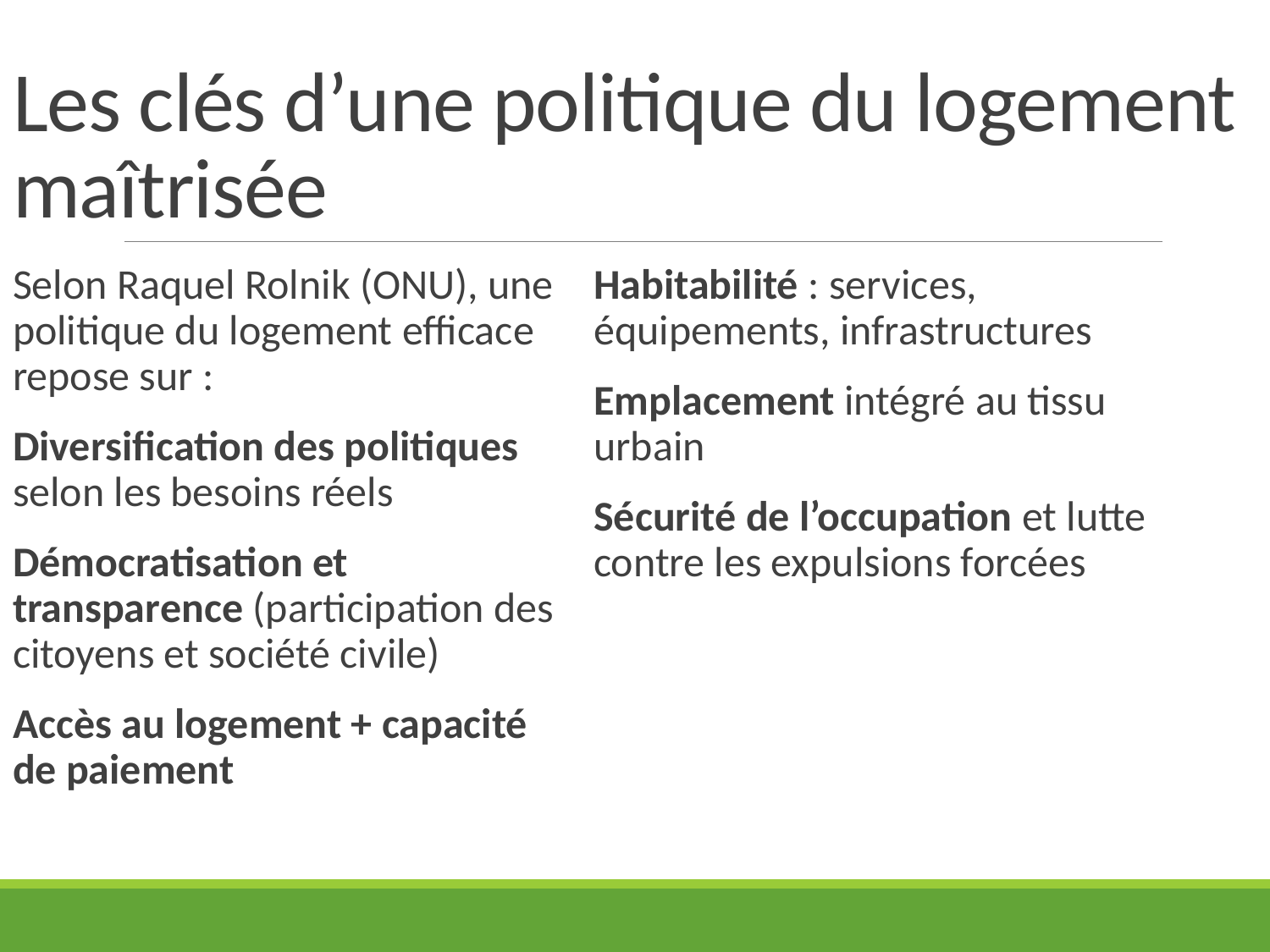

# Les clés d’une politique du logement maîtrisée
Selon Raquel Rolnik (ONU), une politique du logement efficace repose sur :
Diversification des politiques selon les besoins réels
Démocratisation et transparence (participation des citoyens et société civile)
Accès au logement + capacité de paiement
Habitabilité : services, équipements, infrastructures
Emplacement intégré au tissu urbain
Sécurité de l’occupation et lutte contre les expulsions forcées